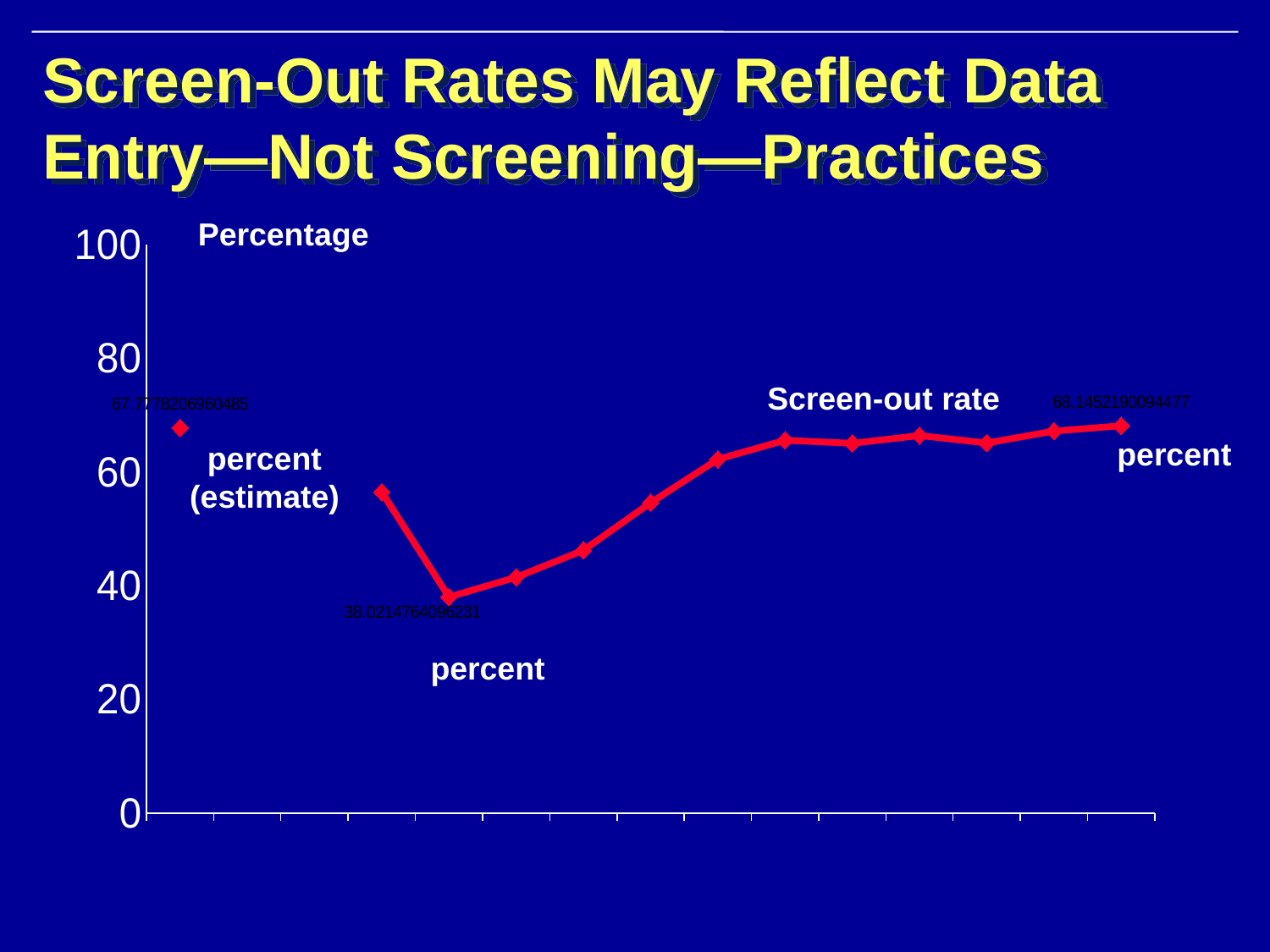

# Screen-Out Rates May Reflect Data Entry—Not Screening—Practices
Percentage

### Chart

| Category | Rate |
|---|---|
| 1996 | 67.77782069604852 |
| 1997 | None |
| 1998 | None |
| 1999 | 56.47714957841025 |
| 2000 | 38.02147640962306 |
| 2001 | 41.49407227538923 |
| 2002 | 46.24761789527814 |
| 2003 | 54.6188780512978 |
| 2004 | 62.242825034578296 |
| 2005 | 65.59424470940556 |
| 2006 | 65.06108939826062 |
| 2007 | 66.43219455294178 |
| 2008 | 65.11370666866645 |
| 2009 | 67.20831014654027 |
| 2010 | 68.14521900944771 |
Screen-out rate
percent
percent
(estimate)
percent